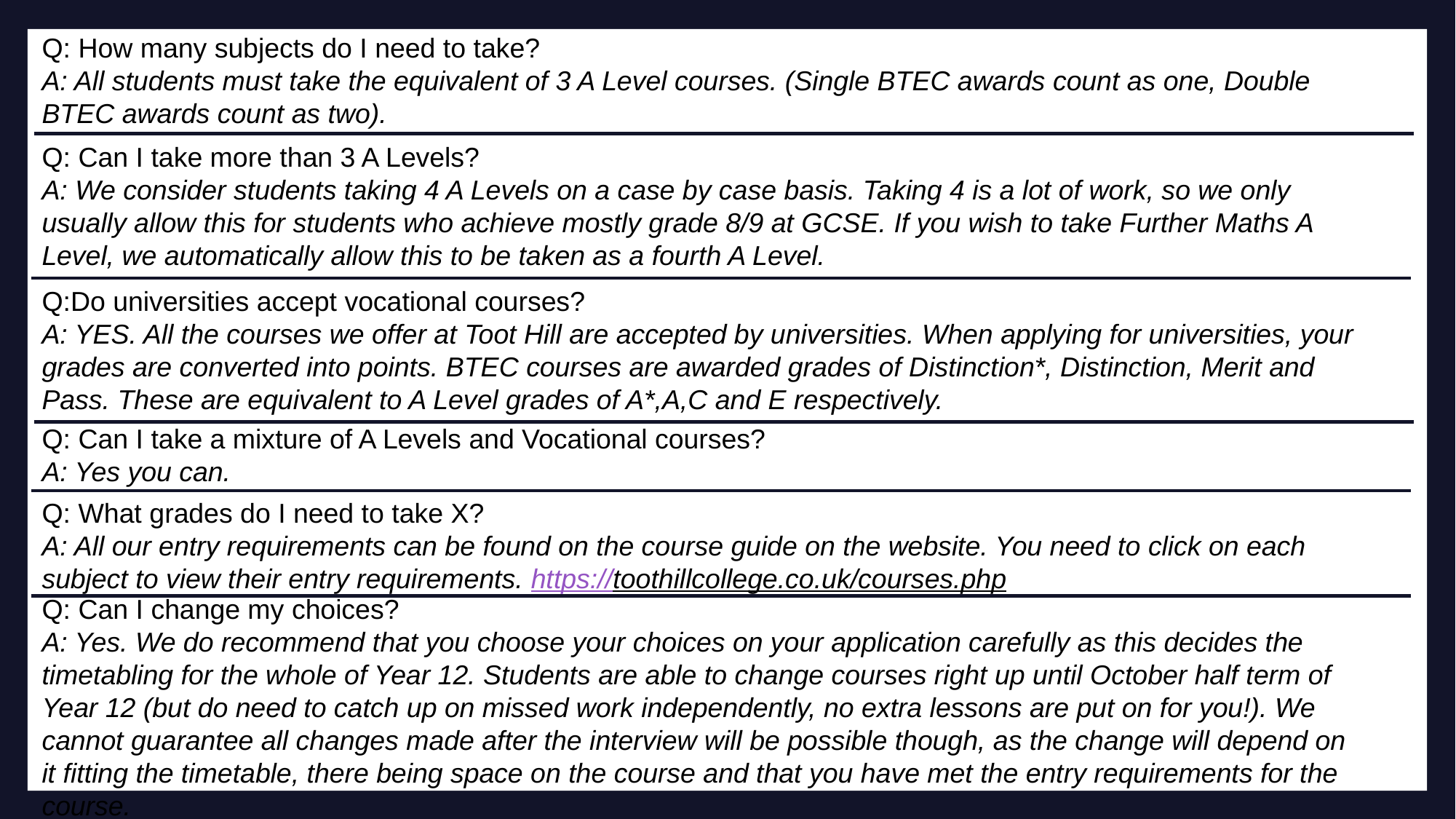

Q: How many subjects do I need to take?
A: All students must take the equivalent of 3 A Level courses. (Single BTEC awards count as one, Double BTEC awards count as two).
Q: Can I take more than 3 A Levels?
A: We consider students taking 4 A Levels on a case by case basis. Taking 4 is a lot of work, so we only usually allow this for students who achieve mostly grade 8/9 at GCSE. If you wish to take Further Maths A Level, we automatically allow this to be taken as a fourth A Level.
Q:Do universities accept vocational courses?
A: YES. All the courses we offer at Toot Hill are accepted by universities. When applying for universities, your grades are converted into points. BTEC courses are awarded grades of Distinction*, Distinction, Merit and Pass. These are equivalent to A Level grades of A*,A,C and E respectively.
Q: Can I take a mixture of A Levels and Vocational courses?
A: Yes you can.
Q: What grades do I need to take X?
A: All our entry requirements can be found on the course guide on the website. You need to click on each subject to view their entry requirements. https://toothillcollege.co.uk/courses.php
Q: Can I change my choices?
A: Yes. We do recommend that you choose your choices on your application carefully as this decides the timetabling for the whole of Year 12. Students are able to change courses right up until October half term of Year 12 (but do need to catch up on missed work independently, no extra lessons are put on for you!). We cannot guarantee all changes made after the interview will be possible though, as the change will depend on it fitting the timetable, there being space on the course and that you have met the entry requirements for the course.